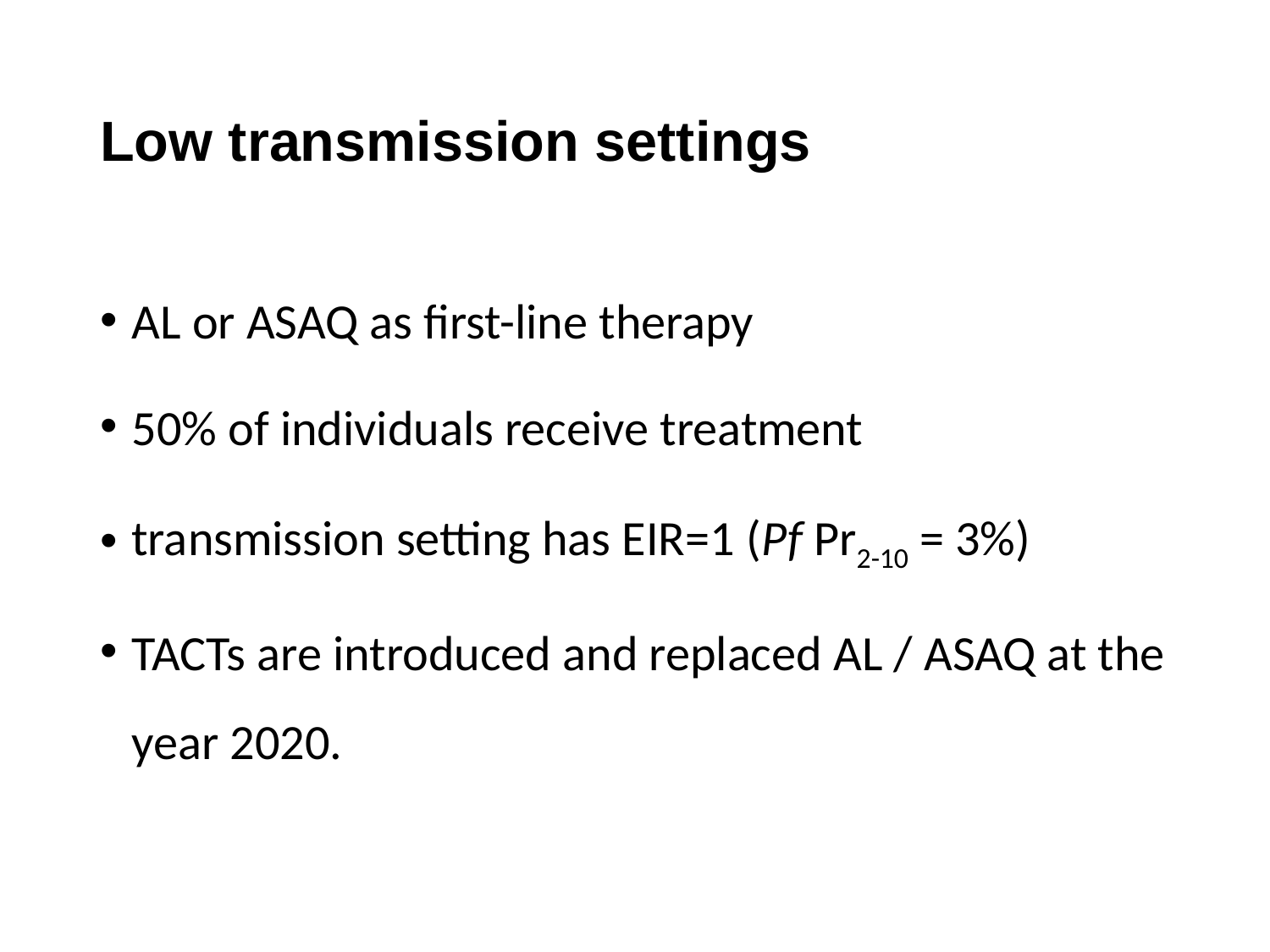

# Low transmission settings
AL or ASAQ as first-line therapy
50% of individuals receive treatment
transmission setting has EIR=1 (Pf Pr2-10 = 3%)
TACTs are introduced and replaced AL / ASAQ at the year 2020.